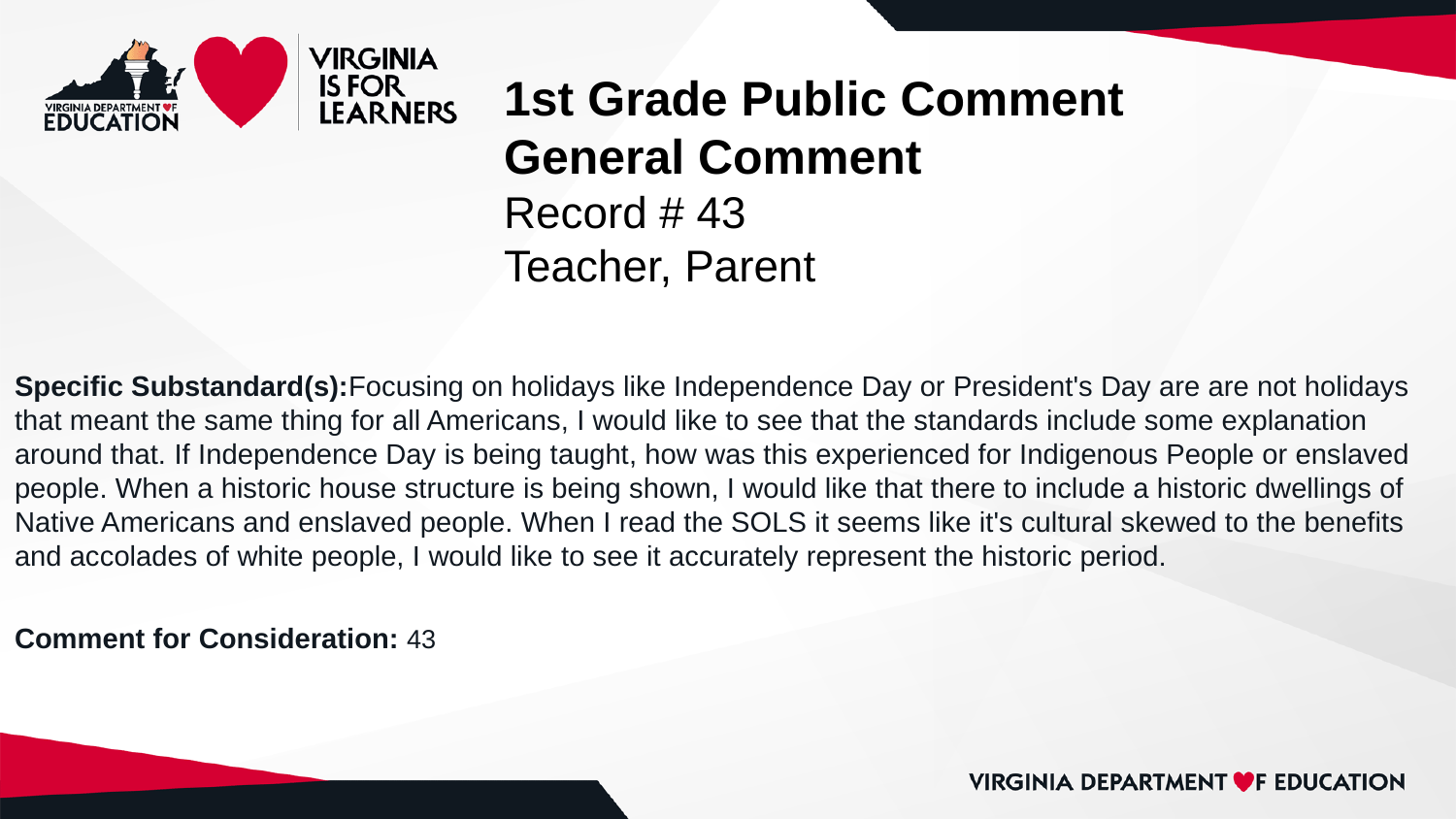

# 1st Grade Public Comment
General Comment
Record # 43
Teacher, Parent

Specific Substandard(s):Focusing on holidays like Independence Day or President's Day are are not holidays that meant the same thing for all Americans, I would like to see that the standards include some explanation around that. If Independence Day is being taught, how was this experienced for Indigenous People or enslaved people. When a historic house structure is being shown, I would like that there to include a historic dwellings of Native Americans and enslaved people. When I read the SOLS it seems like it's cultural skewed to the benefits and accolades of white people, I would like to see it accurately represent the historic period.

Comment for Consideration: 43